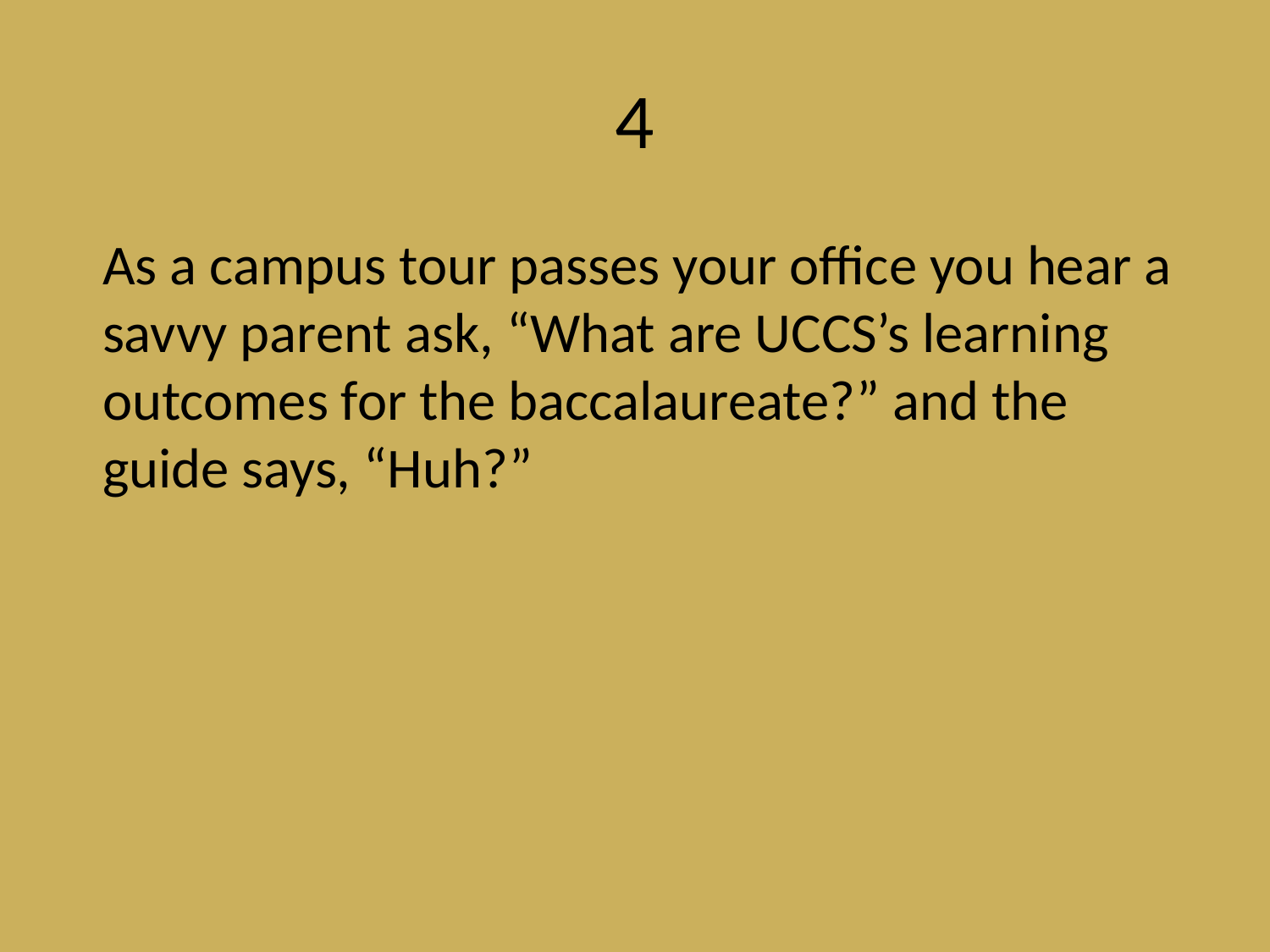

4
	As a campus tour passes your office you hear a savvy parent ask, “What are UCCS’s learning outcomes for the baccalaureate?” and the guide says, “Huh?”